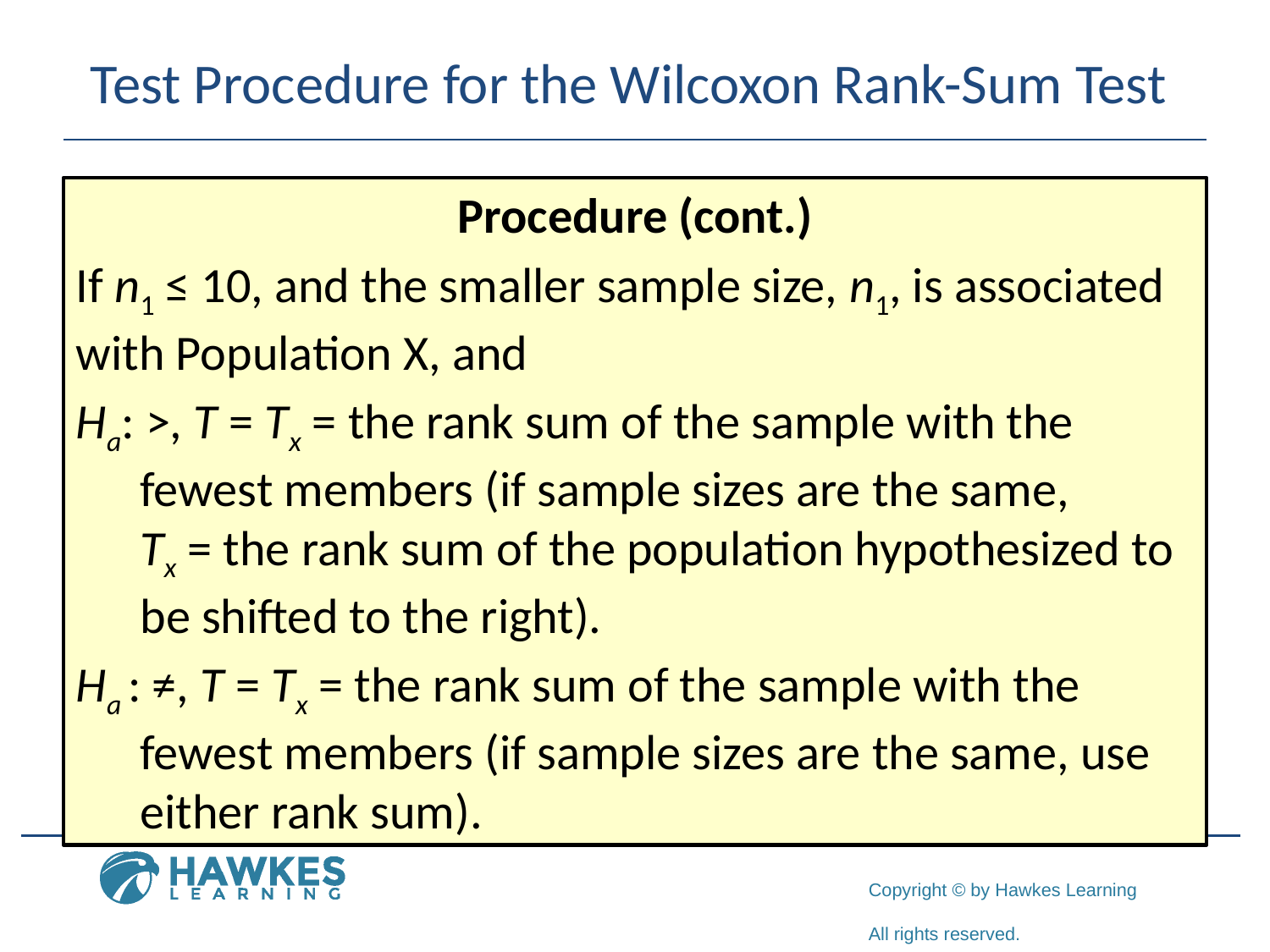

# Test Procedure for the Wilcoxon Rank-Sum Test
Procedure (cont.)
If n1 ≤ 10, and the smaller sample size, n1, is associated with Population X, and
Ha: >, T = Tx = the rank sum of the sample with the fewest members (if sample sizes are the same,
Tx = the rank sum of the population hypothesized to be shifted to the right).
Ha : ≠, T = Tx = the rank sum of the sample with the fewest members (if sample sizes are the same, use either rank sum).